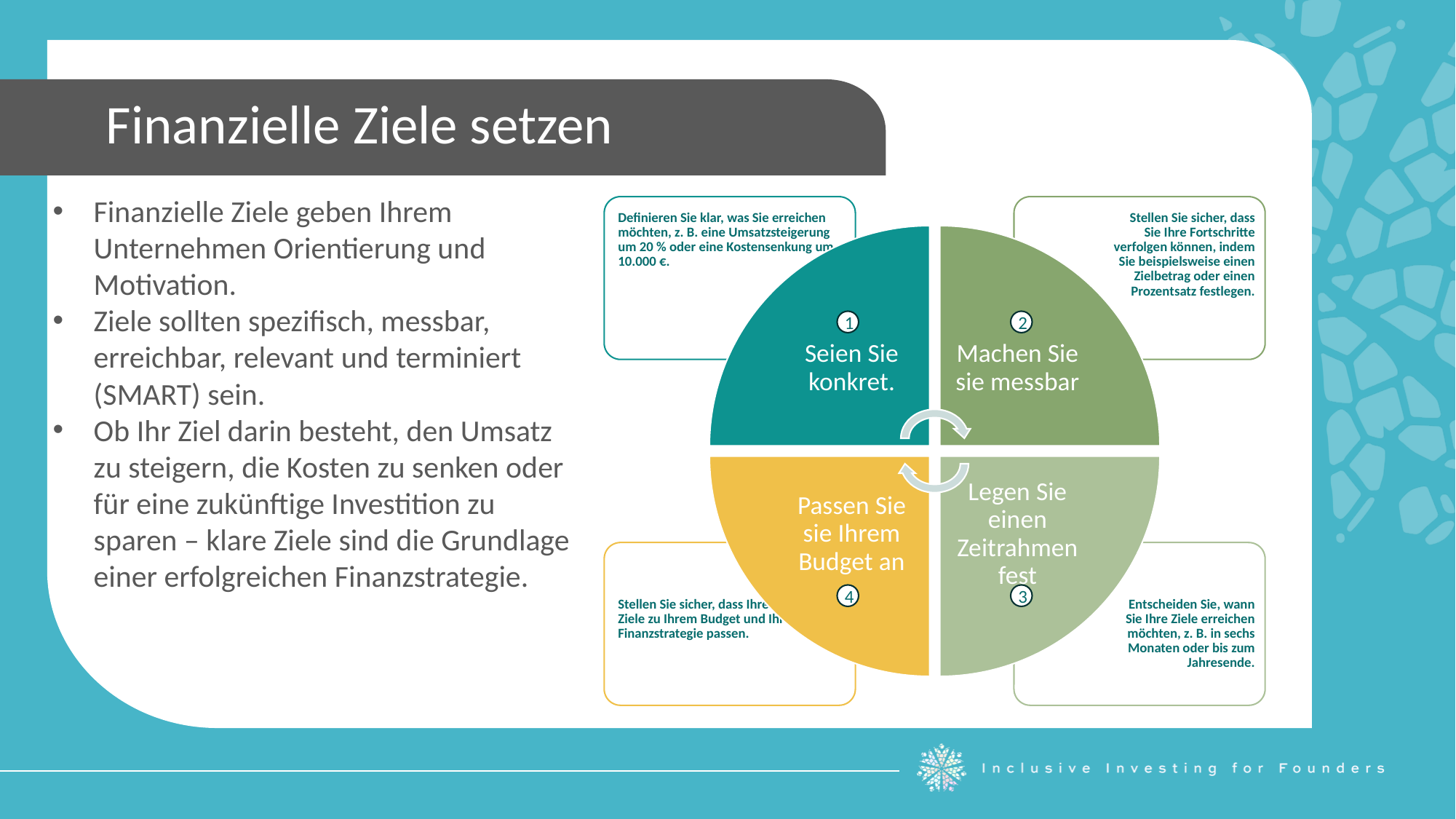

Finanzielle Ziele setzen
Finanzielle Ziele geben Ihrem Unternehmen Orientierung und Motivation.
Ziele sollten spezifisch, messbar, erreichbar, relevant und terminiert (SMART) sein.
Ob Ihr Ziel darin besteht, den Umsatz zu steigern, die Kosten zu senken oder für eine zukünftige Investition zu sparen – klare Ziele sind die Grundlage einer erfolgreichen Finanzstrategie.
Entscheiden Sie, wann Sie Ihre Ziele erreichen möchten, z. B. in sechs Monaten oder bis zum Jahresende.
Stellen Sie sicher, dass Ihre finanziellen Ziele zu Ihrem Budget und Ihrer Finanzstrategie passen.
Stellen Sie sicher, dass Sie Ihre Fortschritte verfolgen können, indem Sie beispielsweise einen Zielbetrag oder einen Prozentsatz festlegen.
Definieren Sie klar, was Sie erreichen möchten, z. B. eine Umsatzsteigerung um 20 % oder eine Kostensenkung um 10.000 €.
Seien Sie konkret.
Machen Sie sie messbar
Legen Sie einen Zeitrahmen fest
Passen Sie sie Ihrem Budget an
1
2
4
3